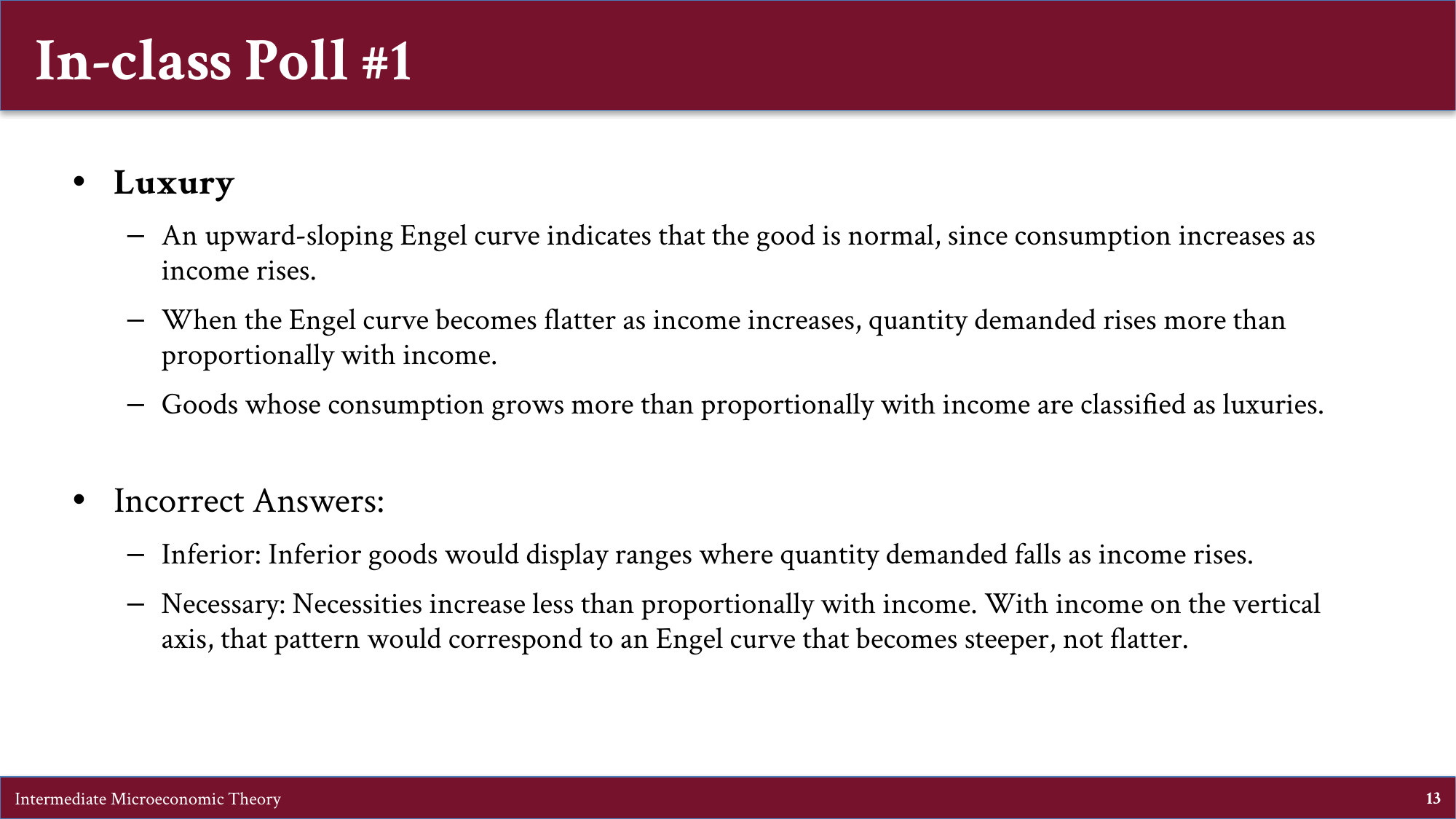

# In-class Poll #1
Luxury
An upward-sloping Engel curve indicates that the good is normal, since consumption increases as income rises.
When the Engel curve becomes flatter as income increases, quantity demanded rises more than proportionally with income.
Goods whose consumption grows more than proportionally with income are classified as luxuries.

Incorrect Answers:
Inferior: Inferior goods would display ranges where quantity demanded falls as income rises.
Necessary: Necessities increase less than proportionally with income. With income on the vertical axis, that pattern would correspond to an Engel curve that becomes steeper, not flatter.

 Intermediate Microeconomic Theory
13